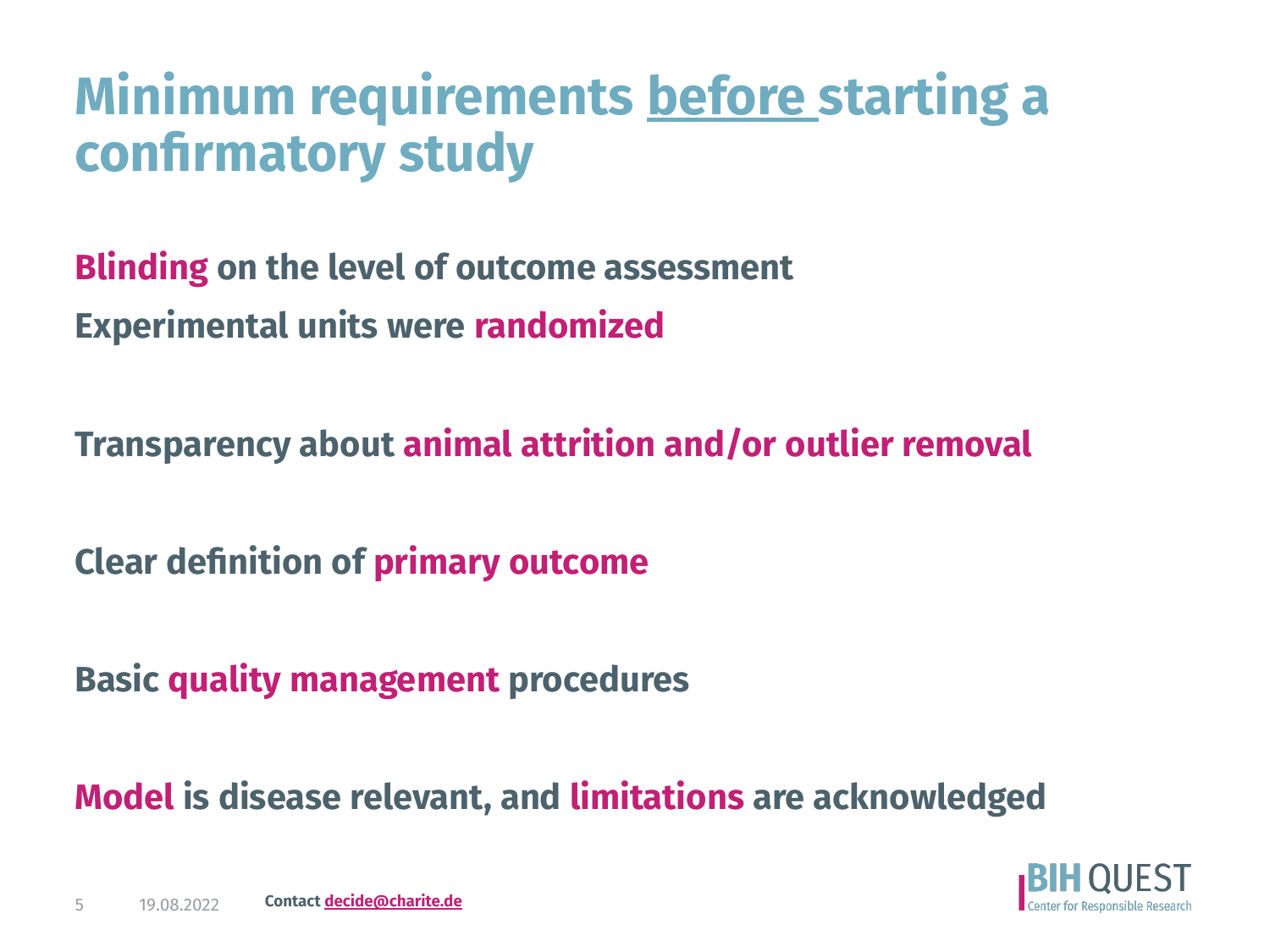

# Minimum requirements before starting a confirmatory study
Blinding on the level of outcome assessment
Experimental units were randomized

Transparency about animal attrition and/or outlier removal

Clear definition of primary outcome

Basic quality management procedures

Model is disease relevant, and limitations are acknowledged
5
19.08.2022
Contact decide@charite.de